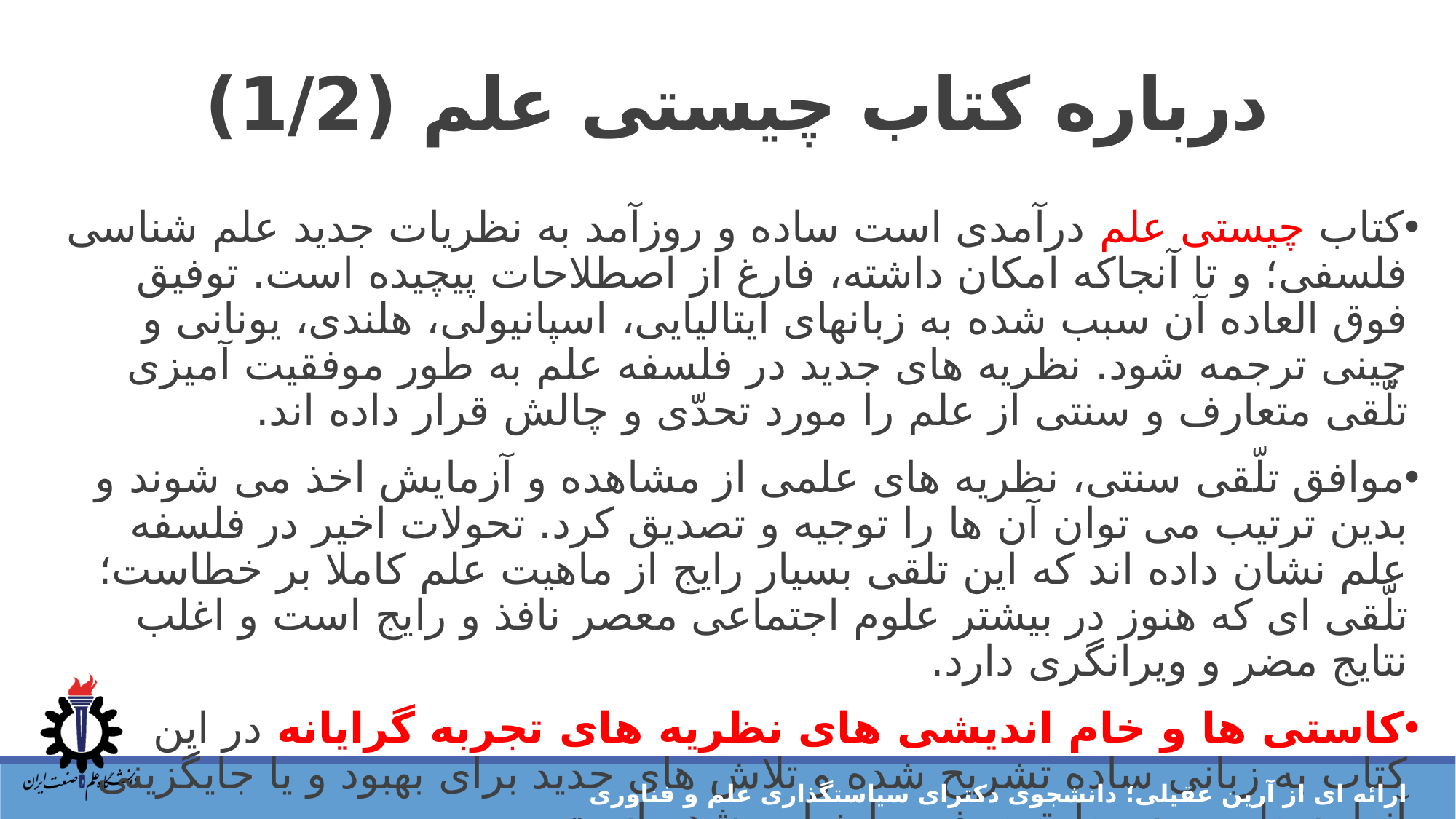

# درباره کتاب چیستی علم (1/2)
کتاب چیستی علم درآمدی است ساده و روزآمد به نظریات جدید علم شناسی فلسفی؛ و تا آنجاکه امکان داشته، فارغ از اصطلاحات پیچیده است. توفیق فوق العاده آن سبب شده به زبانهای ایتالیایی، اسپانیولی، هلندی، یونانی و چینی ترجمه شود. نظریه های جدید در فلسفه علم به طور موفقیت آمیزی تلّقی متعارف و سنتی از علم را مورد تحدّی و چالش قرار داده اند.
موافق تلّقی سنتی، نظریه های علمی از مشاهده و آزمایش اخذ می شوند و بدین ترتیب می توان آن ها را توجیه و تصدیق کرد. تحولات اخیر در فلسفه علم نشان داده اند که این تلقی بسیار رایج از ماهیت علم کاملا بر خطاست؛ تلّقی ای که هنوز در بیشتر علوم اجتماعی معصر نافذ و رایج است و اغلب نتایج مضر و ویرانگری دارد.
کاستی ها و خام اندیشی های نظریه های تجربه گرایانه در این کتاب به زبانی ساده تشریح شده و تلاش های جدید برای بهبود و یا جایگزینی آنها به طور مبسوط توصیف و ارزیابی شده است.

ارائه ای از آرین عقیلی؛ دانشجوی دکترای سیاستگذاری علم و فناوری